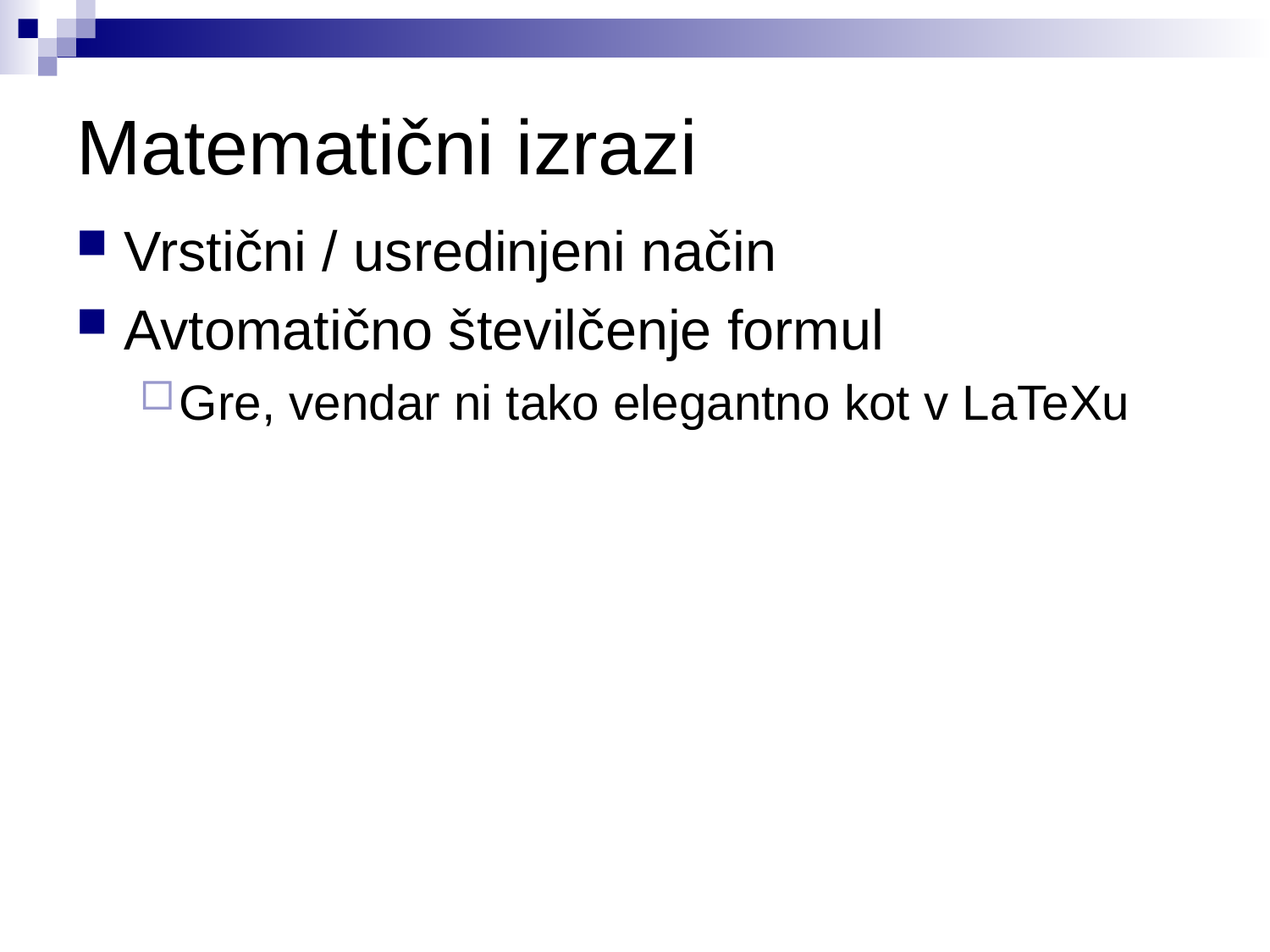

# Matematični izrazi
Vrstični / usredinjeni način
Avtomatično številčenje formul
Gre, vendar ni tako elegantno kot v LaTeXu